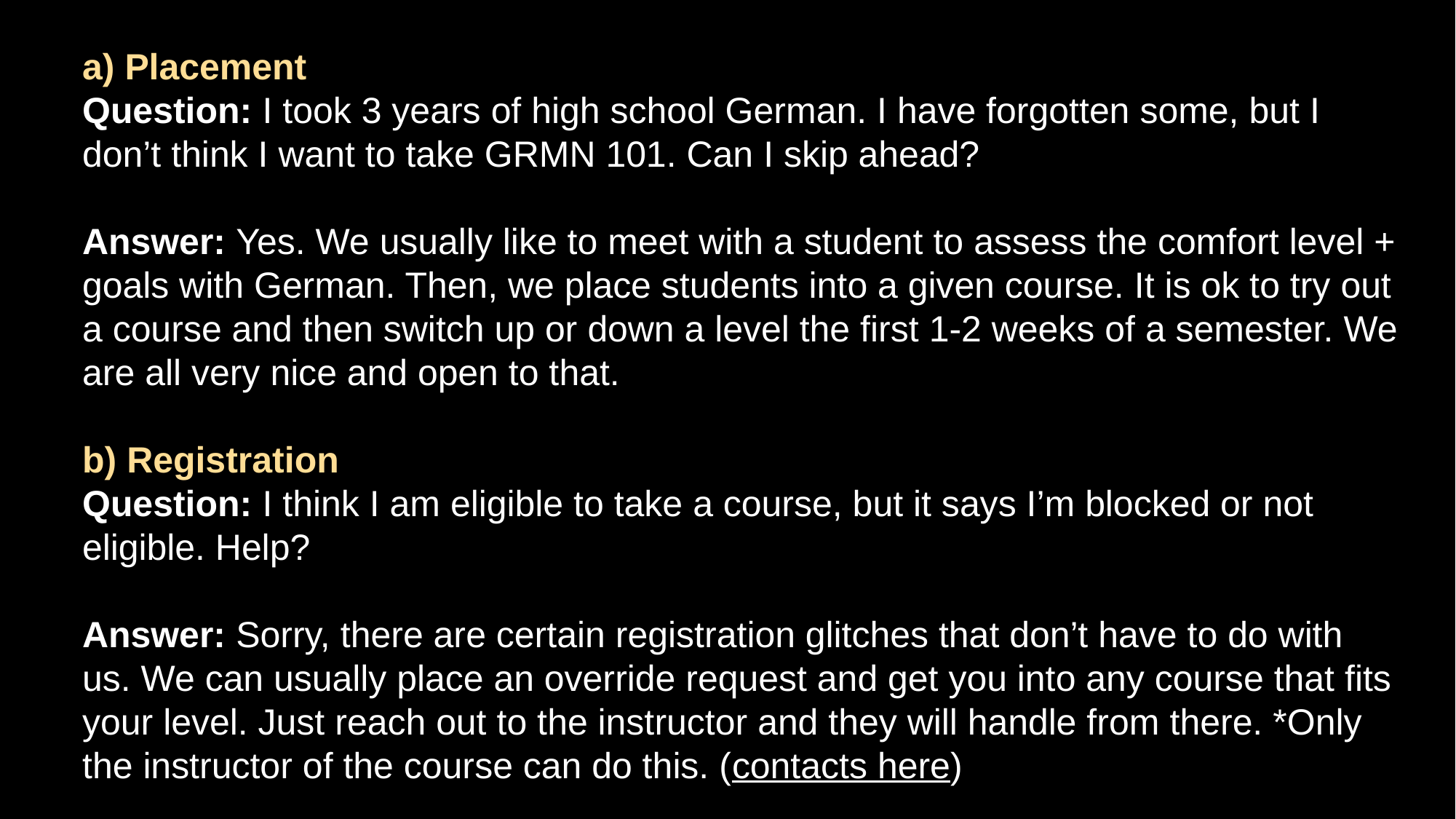

a) Placement
Question: I took 3 years of high school German. I have forgotten some, but I don’t think I want to take GRMN 101. Can I skip ahead?

Answer: Yes. We usually like to meet with a student to assess the comfort level + goals with German. Then, we place students into a given course. It is ok to try out a course and then switch up or down a level the first 1-2 weeks of a semester. We are all very nice and open to that.

b) Registration
Question: I think I am eligible to take a course, but it says I’m blocked or not eligible. Help?

Answer: Sorry, there are certain registration glitches that don’t have to do with us. We can usually place an override request and get you into any course that fits your level. Just reach out to the instructor and they will handle from there. *Only the instructor of the course can do this. (contacts here)